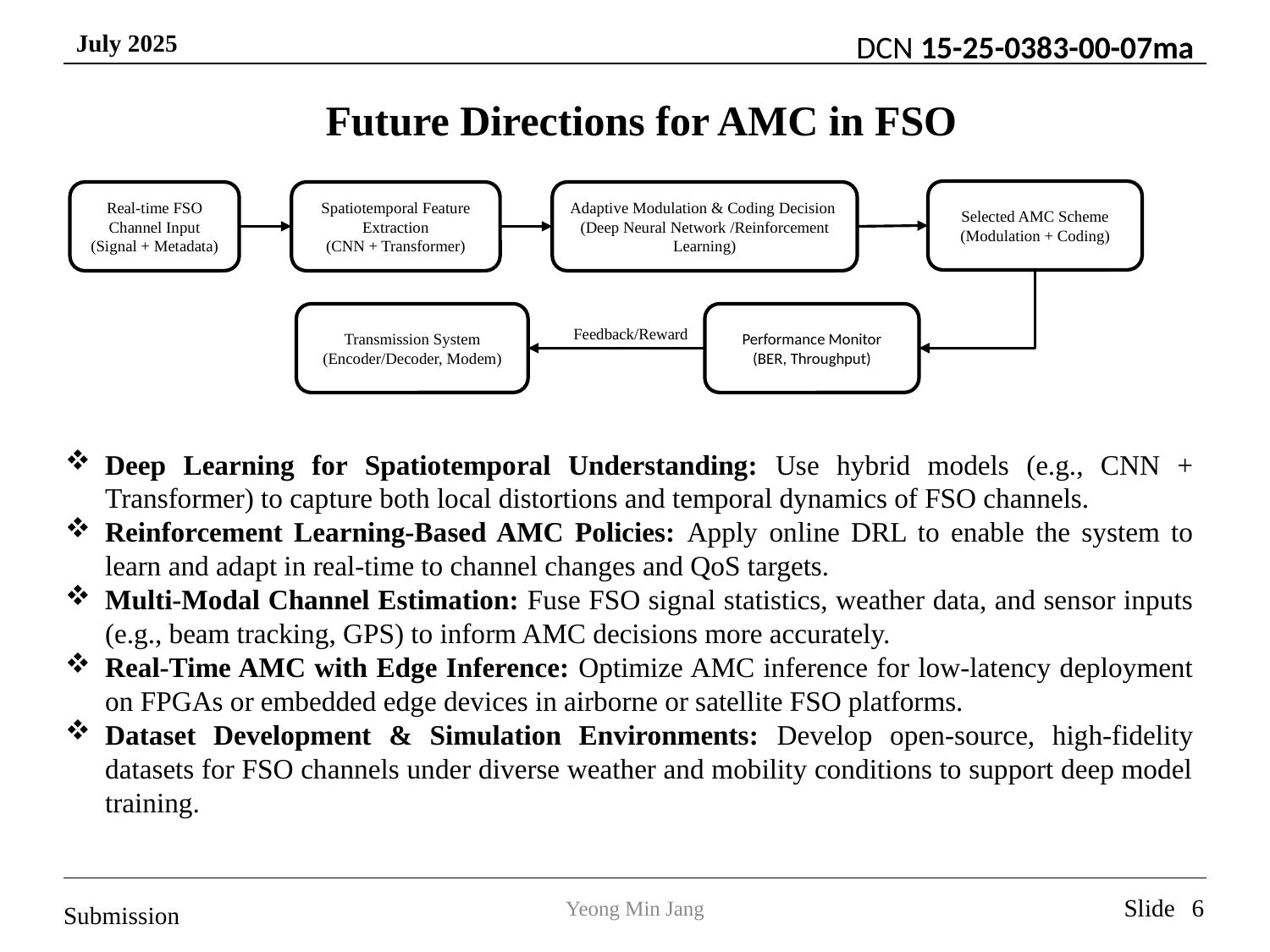

# Future Directions for AMC in FSO
Selected AMC Scheme
(Modulation + Coding)
Real-time FSO Channel Input
(Signal + Metadata)
Spatiotemporal Feature Extraction
(CNN + Transformer)
Adaptive Modulation & Coding Decision
(Deep Neural Network /Reinforcement Learning)
Transmission System
(Encoder/Decoder, Modem)
Performance Monitor
(BER, Throughput)
Feedback/Reward
Deep Learning for Spatiotemporal Understanding: Use hybrid models (e.g., CNN + Transformer) to capture both local distortions and temporal dynamics of FSO channels.
Reinforcement Learning-Based AMC Policies: Apply online DRL to enable the system to learn and adapt in real-time to channel changes and QoS targets.
Multi-Modal Channel Estimation: Fuse FSO signal statistics, weather data, and sensor inputs (e.g., beam tracking, GPS) to inform AMC decisions more accurately.
Real-Time AMC with Edge Inference: Optimize AMC inference for low-latency deployment on FPGAs or embedded edge devices in airborne or satellite FSO platforms.
Dataset Development & Simulation Environments: Develop open-source, high-fidelity datasets for FSO channels under diverse weather and mobility conditions to support deep model training.